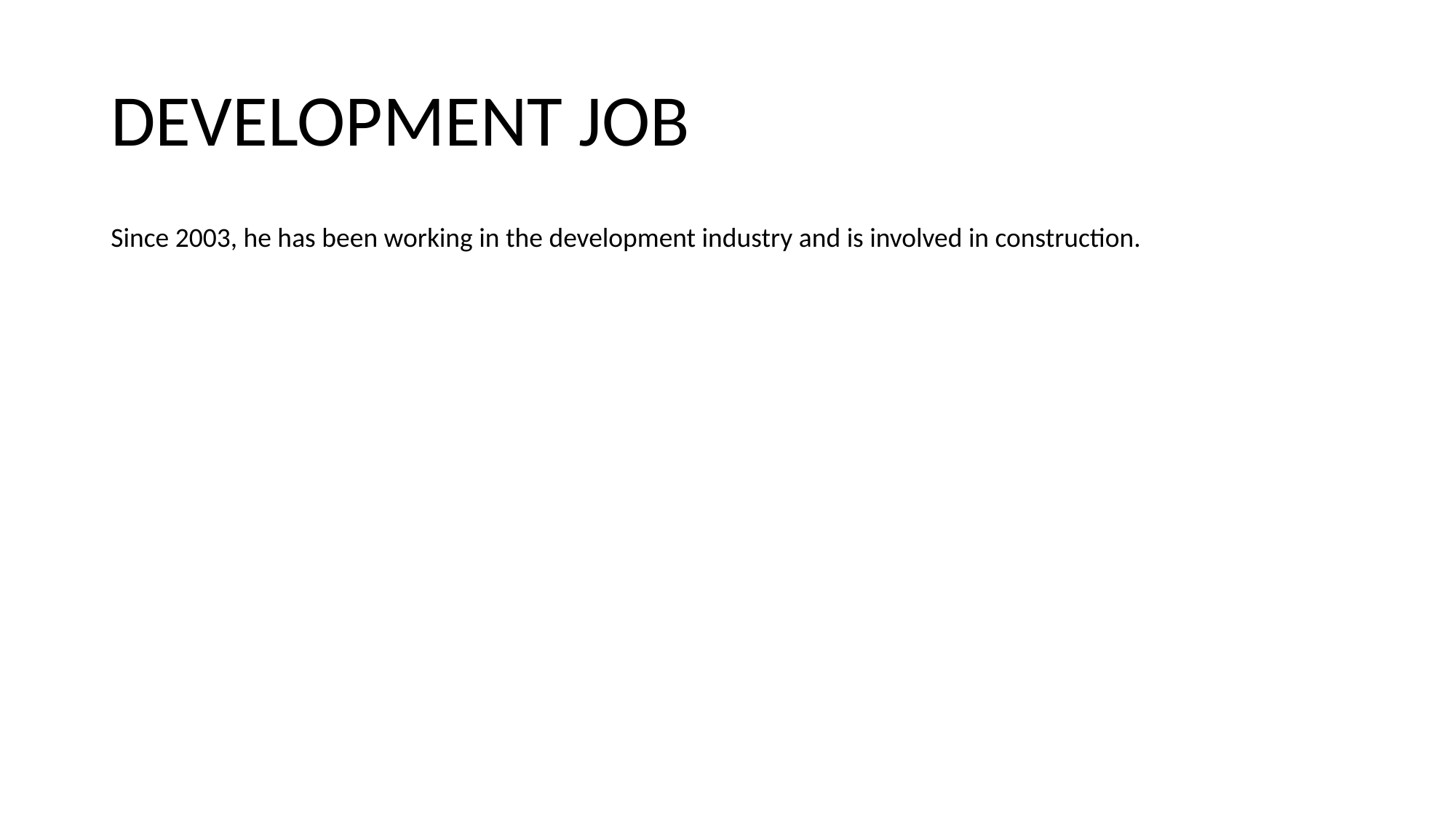

# DEVELOPMENT JOB
Since 2003, he has been working in the development industry and is involved in construction.